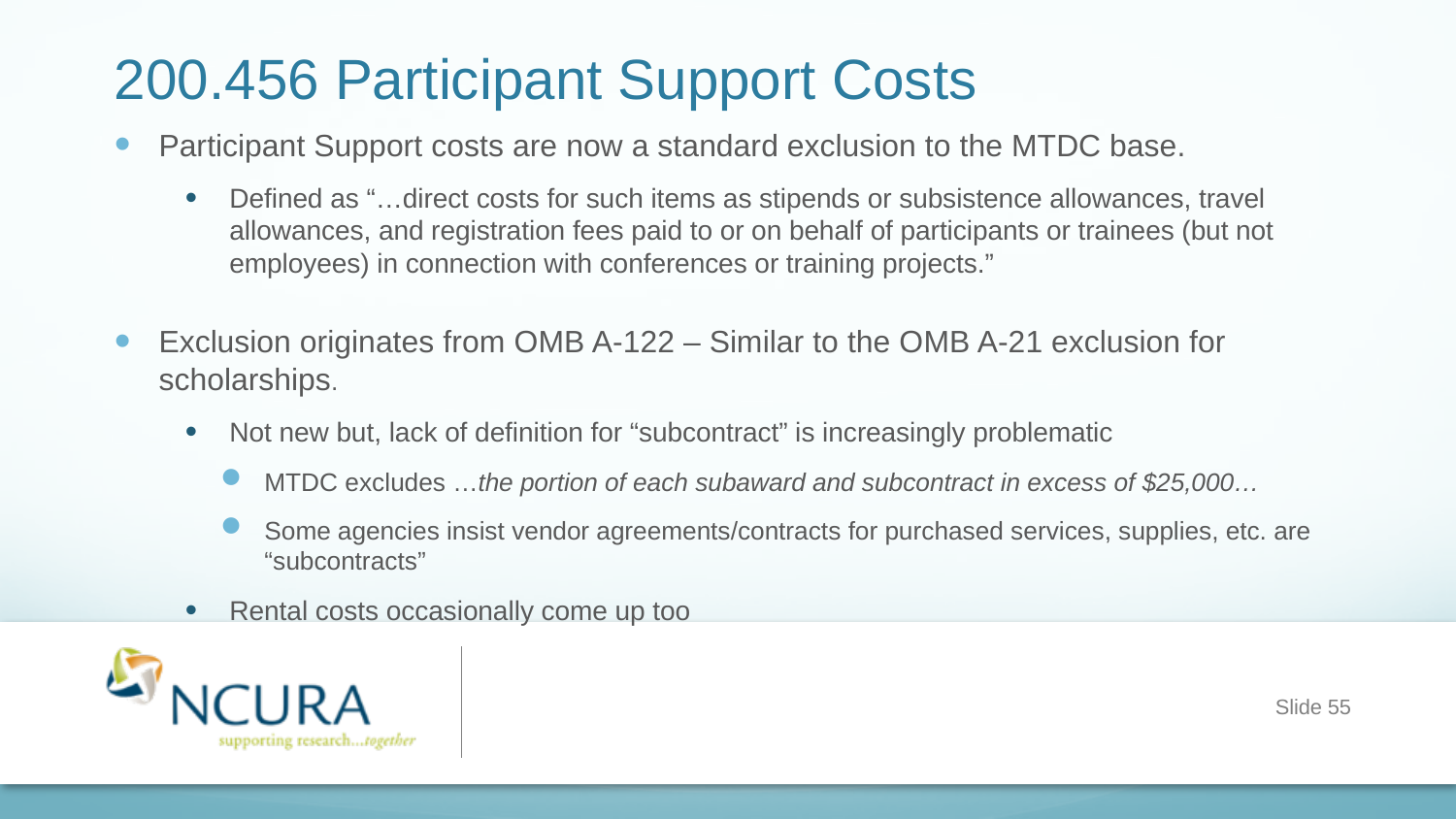

# 200.456 Participant Support Costs
Participant Support costs are now a standard exclusion to the MTDC base.
Defined as “…direct costs for such items as stipends or subsistence allowances, travel allowances, and registration fees paid to or on behalf of participants or trainees (but not employees) in connection with conferences or training projects.”
Exclusion originates from OMB A-122 – Similar to the OMB A-21 exclusion for scholarships.
Not new but, lack of definition for “subcontract” is increasingly problematic
MTDC excludes …the portion of each subaward and subcontract in excess of $25,000…
Some agencies insist vendor agreements/contracts for purchased services, supplies, etc. are “subcontracts”
Rental costs occasionally come up too